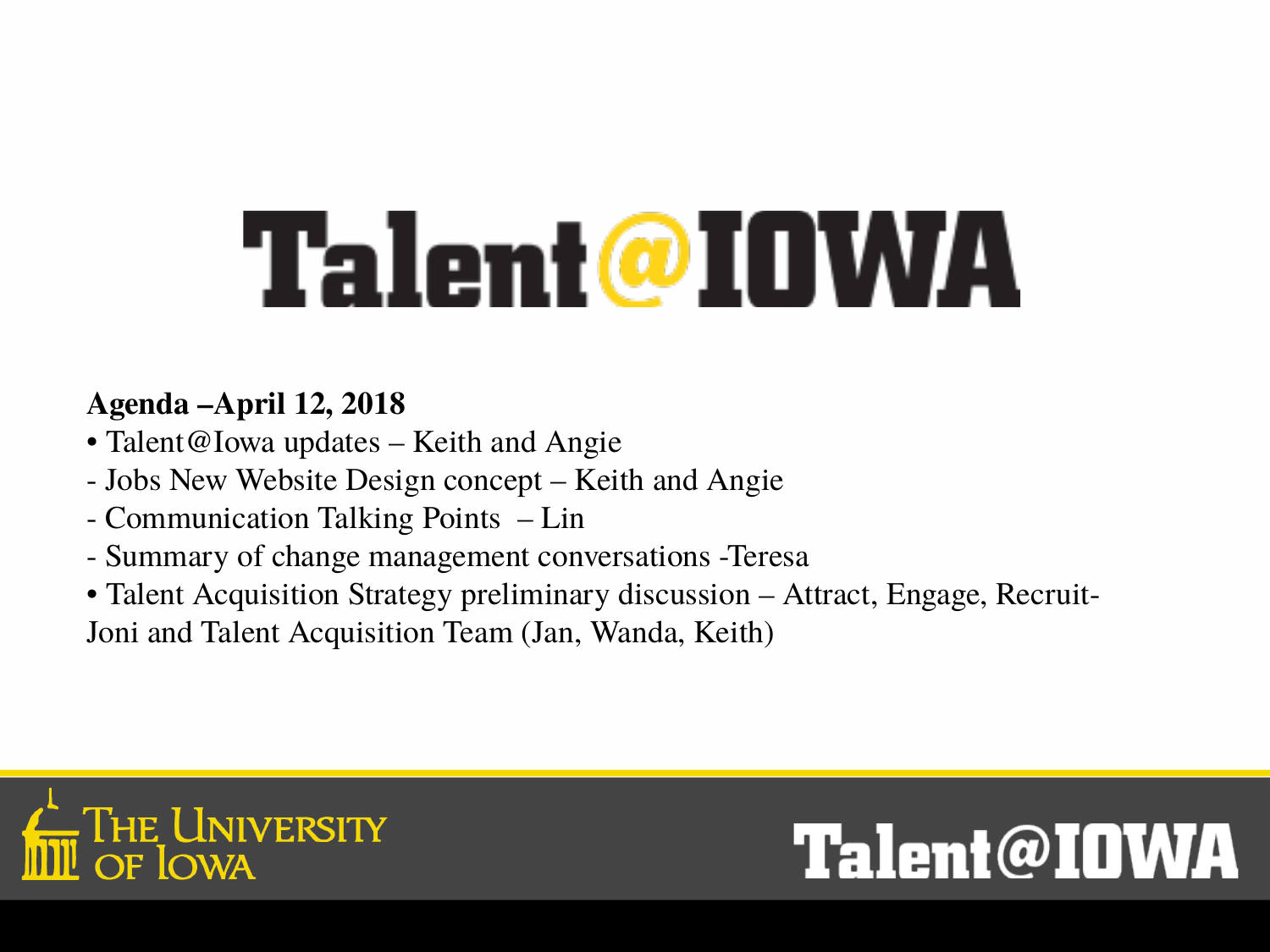

Agenda –April 12, 2018
• Talent@Iowa updates – Keith and Angie
- Jobs New Website Design concept – Keith and Angie
- Communication Talking Points  – Lin
- Summary of change management conversations -Teresa
• Talent Acquisition Strategy preliminary discussion – Attract, Engage, Recruit- Joni and Talent Acquisition Team (Jan, Wanda, Keith)